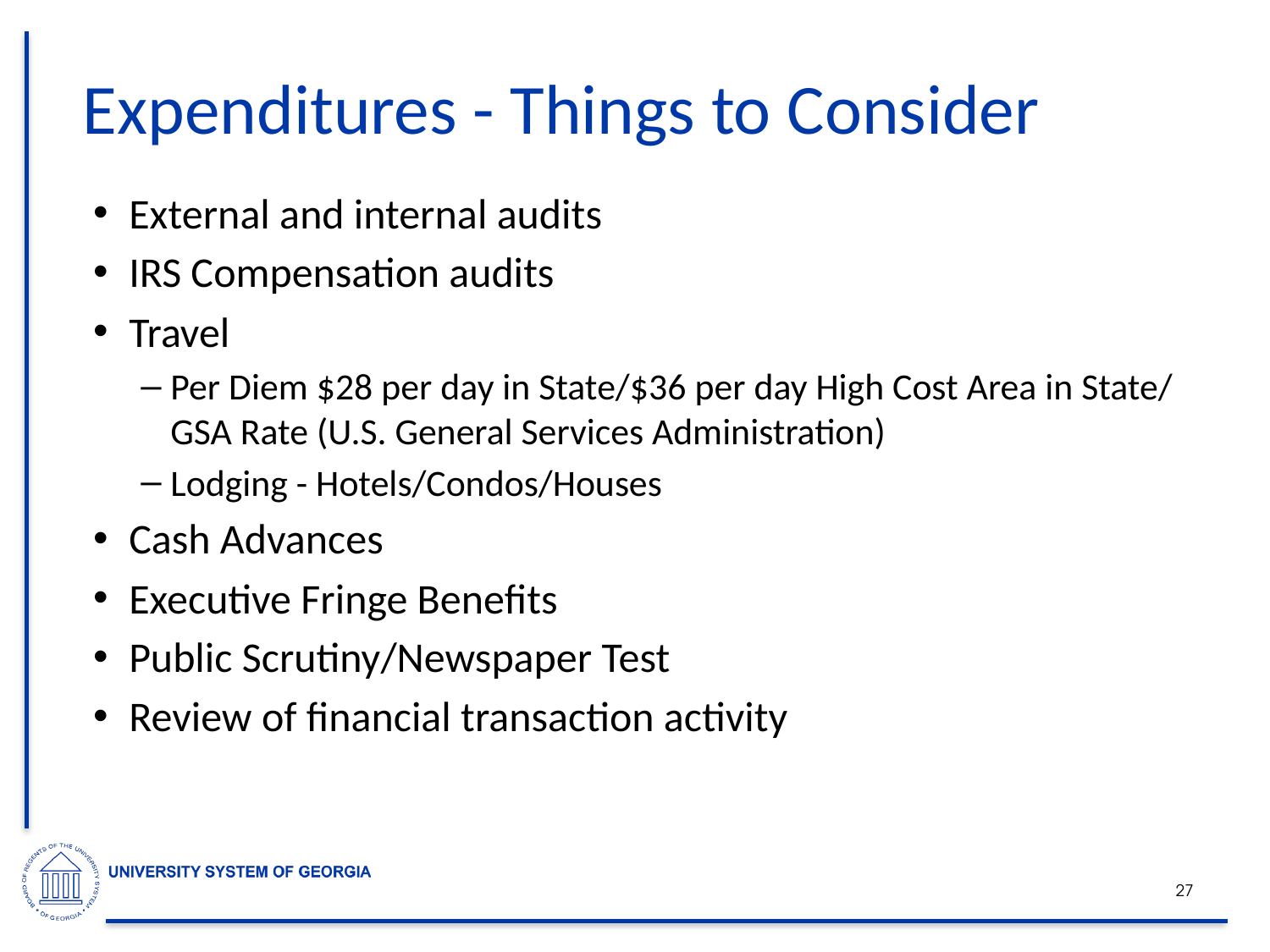

# Expenditures - Things to Consider
External and internal audits
IRS Compensation audits
Travel
Per Diem $28 per day in State/$36 per day High Cost Area in State/ GSA Rate (U.S. General Services Administration)
Lodging - Hotels/Condos/Houses
Cash Advances
Executive Fringe Benefits
Public Scrutiny/Newspaper Test
Review of financial transaction activity

27